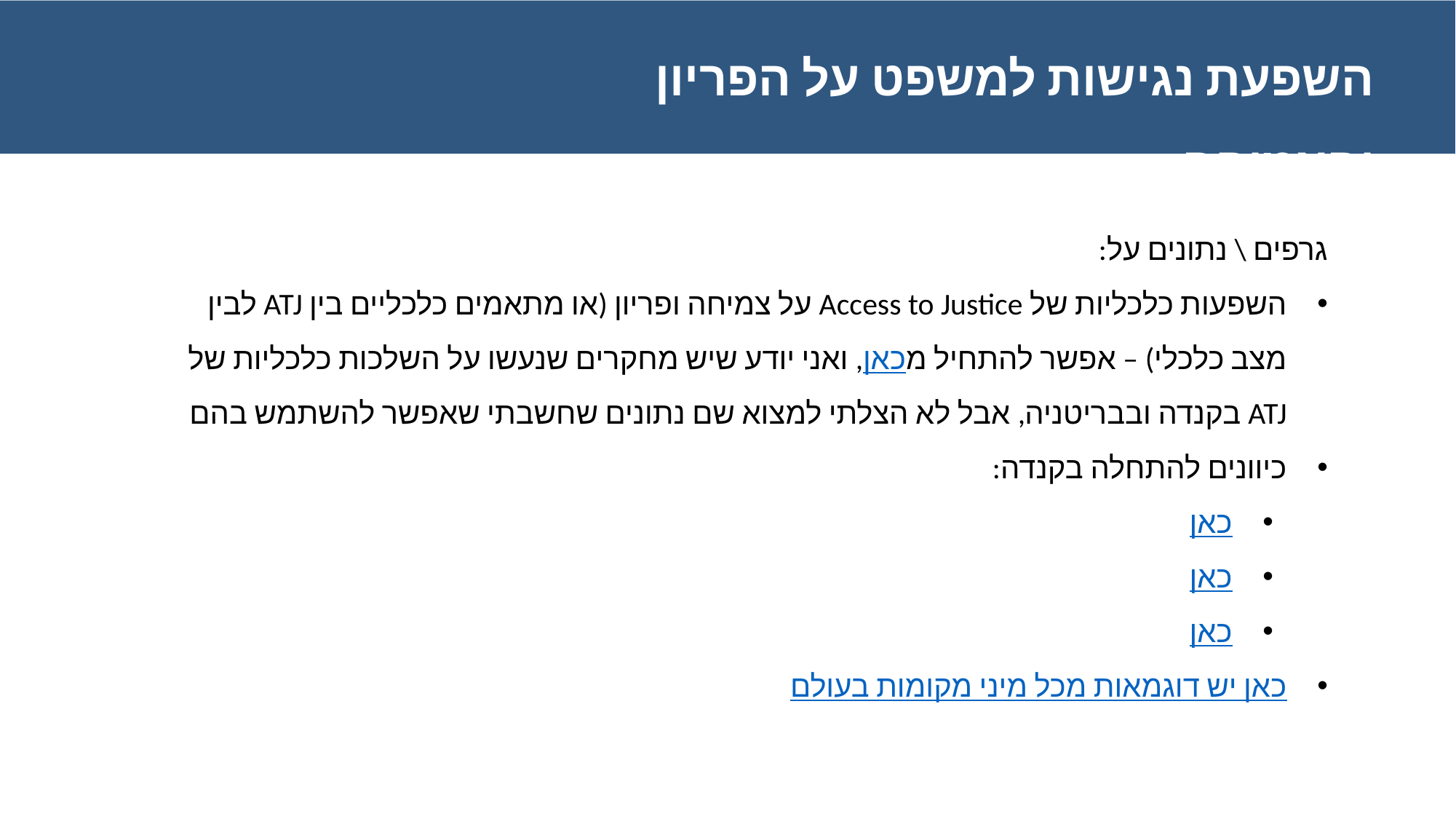

השפעת נגישות למשפט על הפריון והצמיחה
גרפים \ נתונים על:
השפעות כלכליות של Access to Justice על צמיחה ופריון (או מתאמים כלכליים בין ATJ לבין מצב כלכלי) – אפשר להתחיל מכאן, ואני יודע שיש מחקרים שנעשו על השלכות כלכליות של ATJ בקנדה ובבריטניה, אבל לא הצלתי למצוא שם נתונים שחשבתי שאפשר להשתמש בהם
כיוונים להתחלה בקנדה:
כאן
כאן
כאן
כאן יש דוגמאות מכל מיני מקומות בעולם